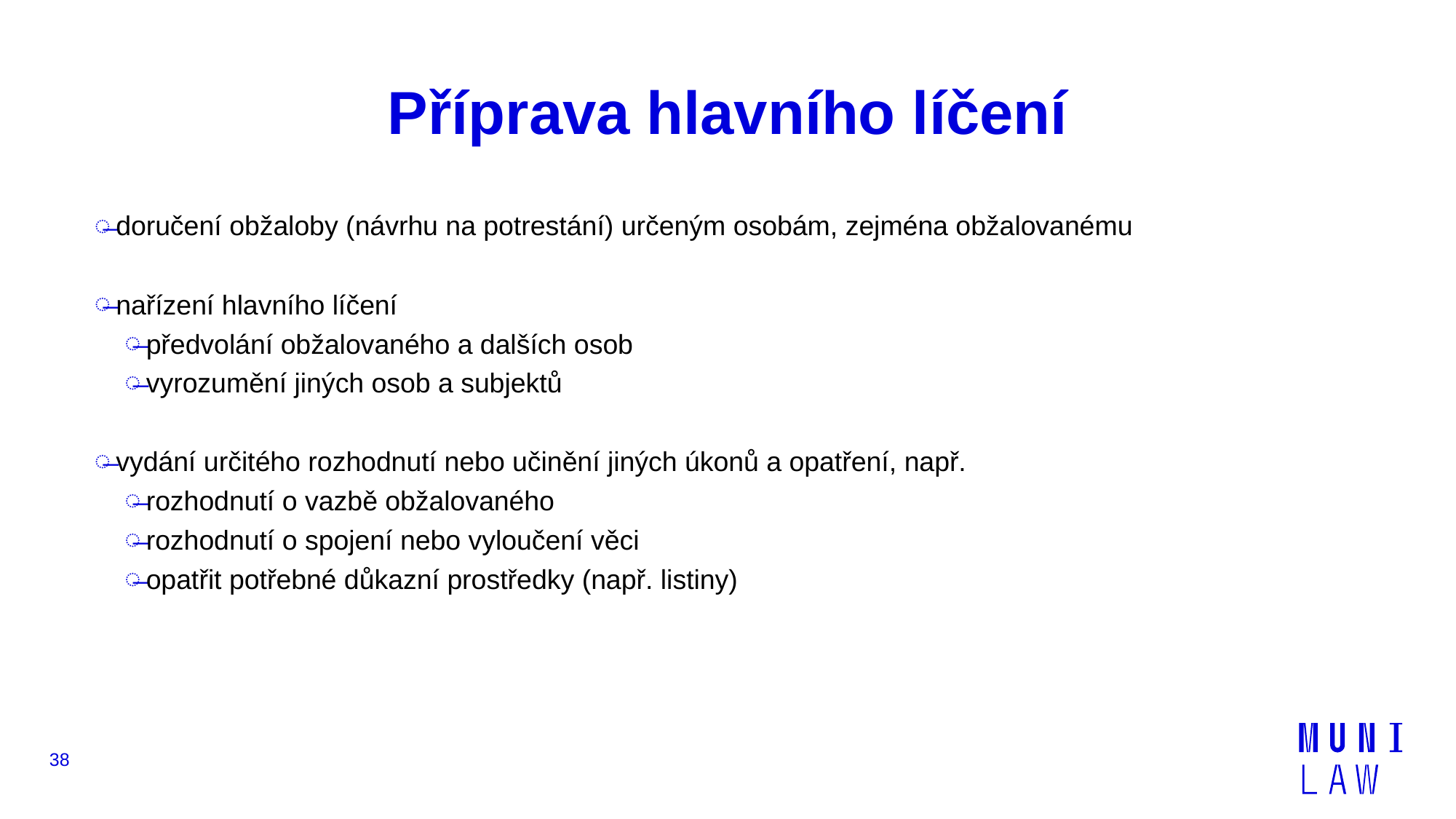

# Příprava hlavního líčení
doručení obžaloby (návrhu na potrestání) určeným osobám, zejména obžalovanému

nařízení hlavního líčení
předvolání obžalovaného a dalších osob
vyrozumění jiných osob a subjektů

vydání určitého rozhodnutí nebo učinění jiných úkonů a opatření, např.
rozhodnutí o vazbě obžalovaného
rozhodnutí o spojení nebo vyloučení věci
opatřit potřebné důkazní prostředky (např. listiny)
38